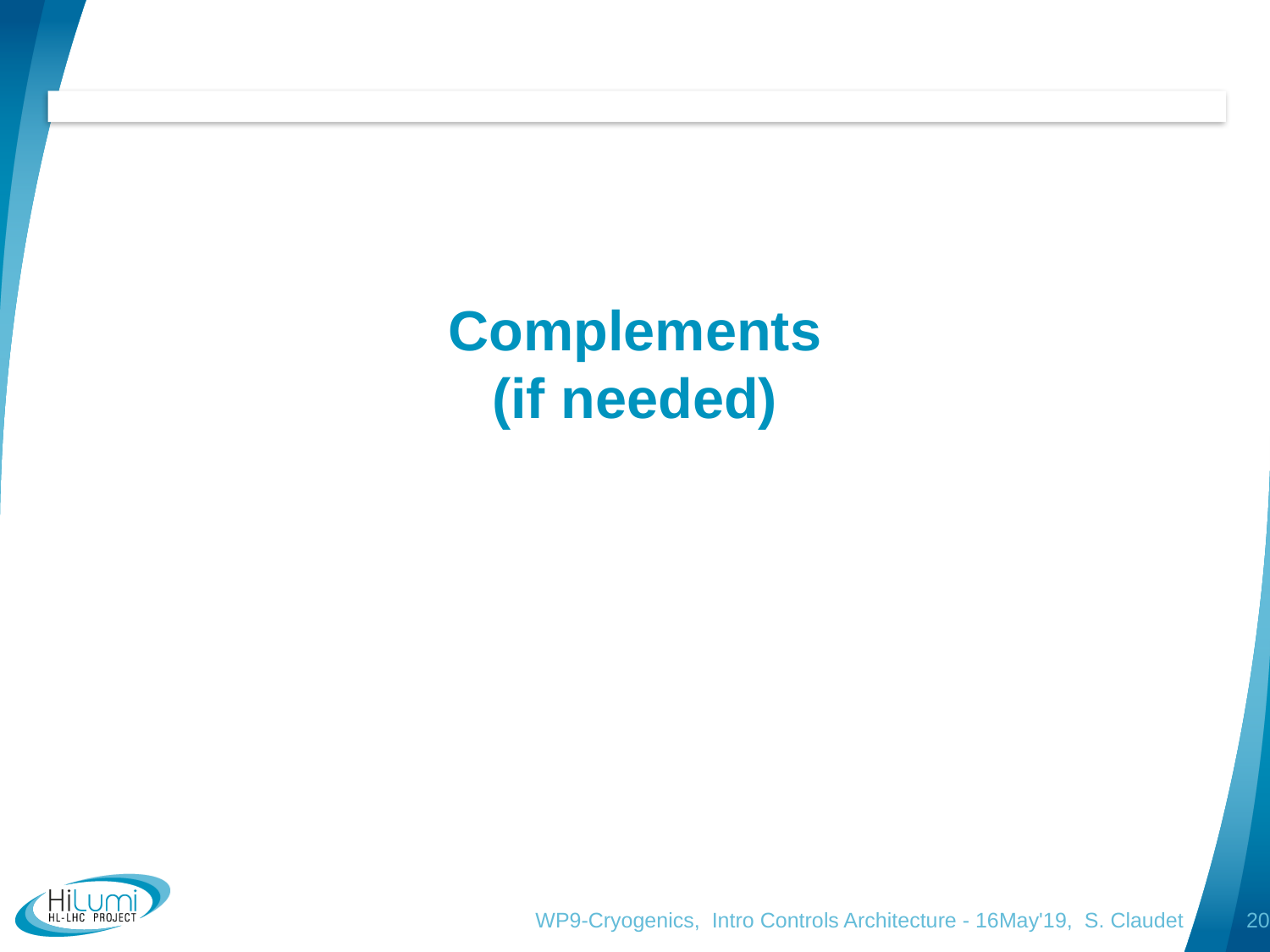

# Complements (if needed)
WP9-Cryogenics,  Intro Controls Architecture - 16May'19,  S. Claudet
20